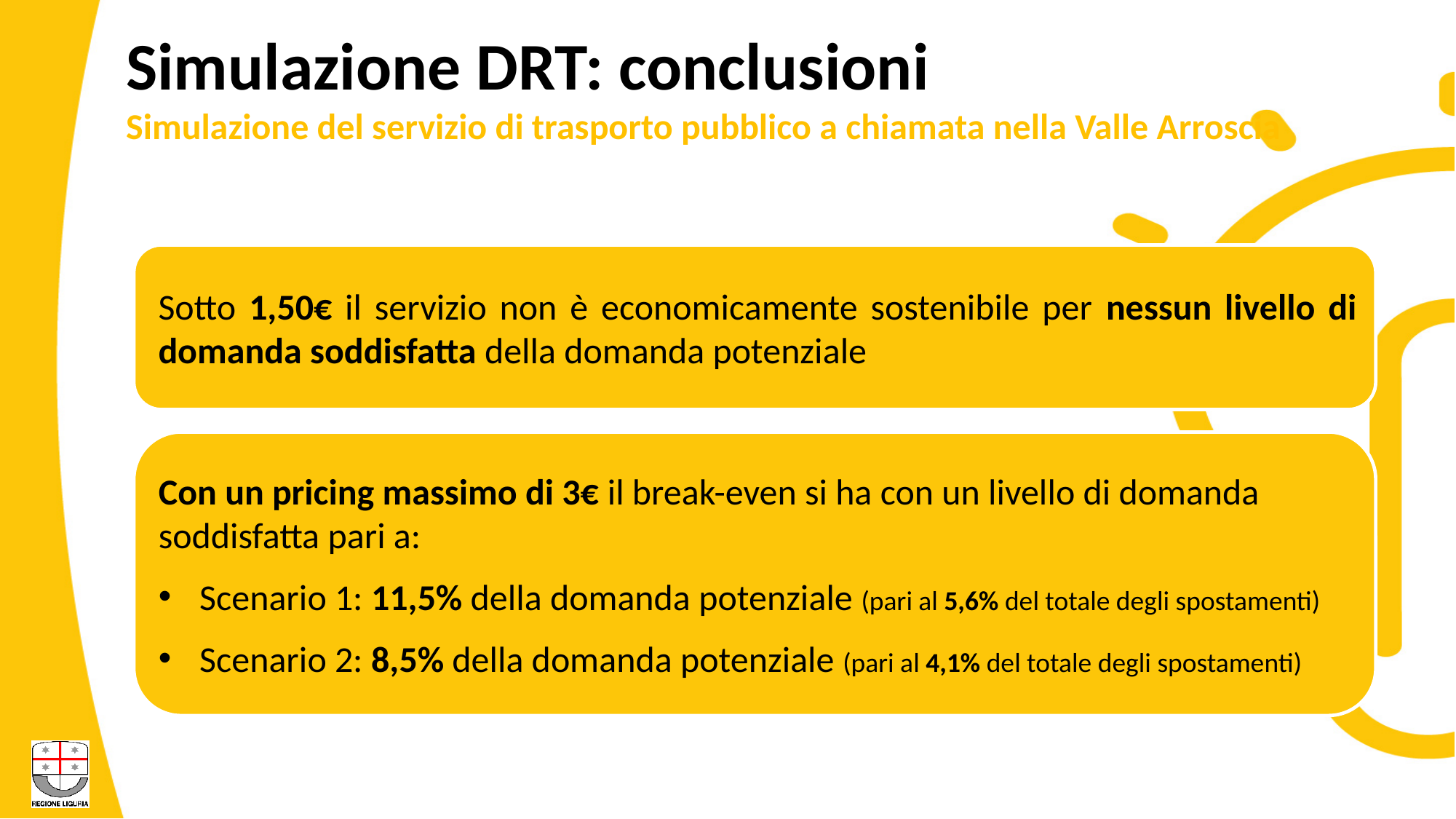

Simulazione DRT: conclusioni
Simulazione del servizio di trasporto pubblico a chiamata nella Valle Arroscia
Sotto 1,50€ il servizio non è economicamente sostenibile per nessun livello di domanda soddisfatta della domanda potenziale
Con un pricing massimo di 3€ il break-even si ha con un livello di domanda soddisfatta pari a:
Scenario 1: 11,5% della domanda potenziale (pari al 5,6% del totale degli spostamenti)
Scenario 2: 8,5% della domanda potenziale (pari al 4,1% del totale degli spostamenti)